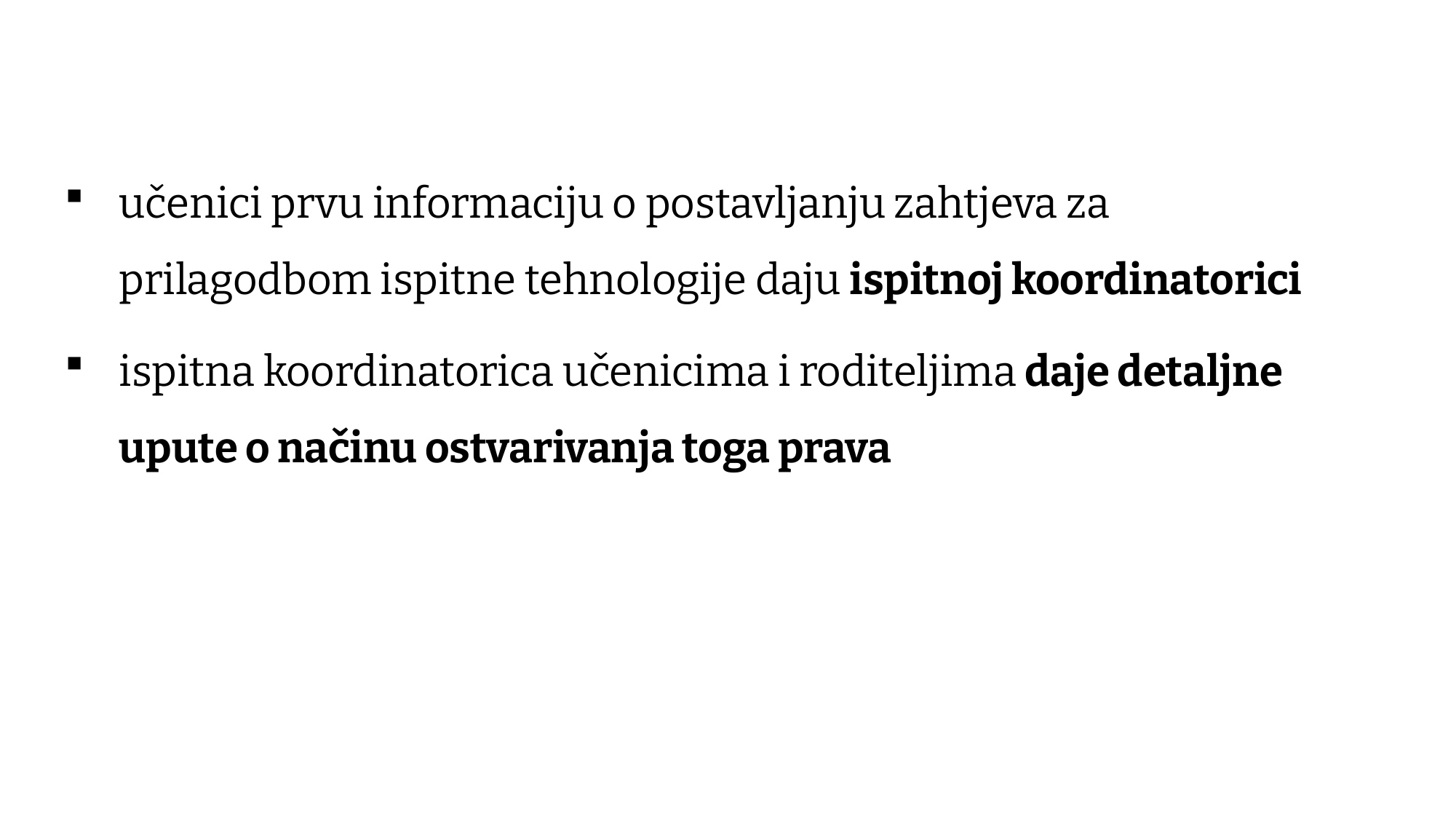

# učenici prvu informaciju o postavljanju zahtjeva za prilagodbom ispitne tehnologije daju ispitnoj koordinatorici
ispitna koordinatorica učenicima i roditeljima daje detaljne upute o načinu ostvarivanja toga prava